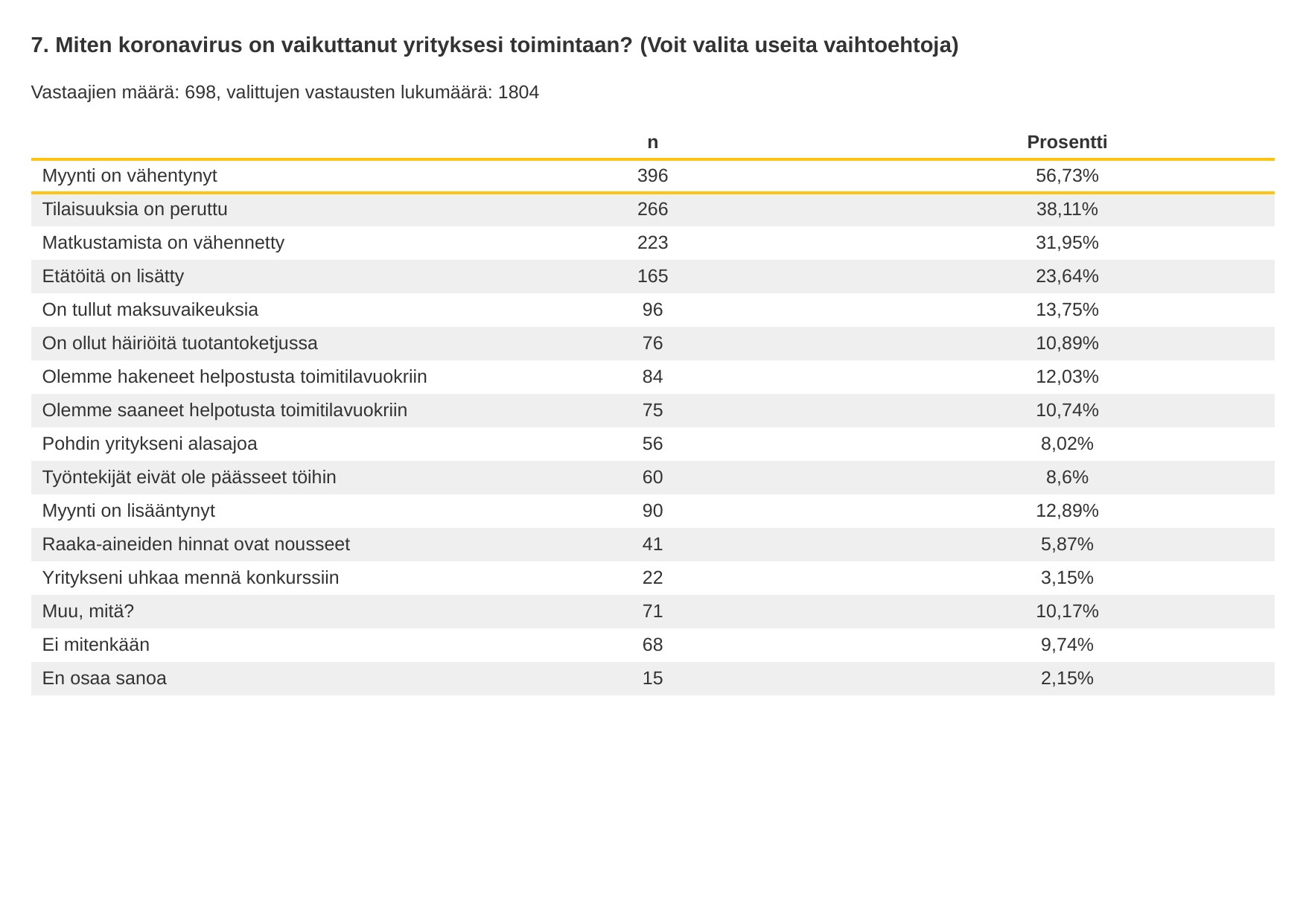

7. Miten koronavirus on vaikuttanut yrityksesi toimintaan? (Voit valita useita vaihtoehtoja)
Vastaajien määrä: 698, valittujen vastausten lukumäärä: 1804
|  | n | Prosentti |
| --- | --- | --- |
| Myynti on vähentynyt | 396 | 56,73% |
| Tilaisuuksia on peruttu | 266 | 38,11% |
| Matkustamista on vähennetty | 223 | 31,95% |
| Etätöitä on lisätty | 165 | 23,64% |
| On tullut maksuvaikeuksia | 96 | 13,75% |
| On ollut häiriöitä tuotantoketjussa | 76 | 10,89% |
| Olemme hakeneet helpostusta toimitilavuokriin | 84 | 12,03% |
| Olemme saaneet helpotusta toimitilavuokriin | 75 | 10,74% |
| Pohdin yritykseni alasajoa | 56 | 8,02% |
| Työntekijät eivät ole päässeet töihin | 60 | 8,6% |
| Myynti on lisääntynyt | 90 | 12,89% |
| Raaka-aineiden hinnat ovat nousseet | 41 | 5,87% |
| Yritykseni uhkaa mennä konkurssiin | 22 | 3,15% |
| Muu, mitä? | 71 | 10,17% |
| Ei mitenkään | 68 | 9,74% |
| En osaa sanoa | 15 | 2,15% |